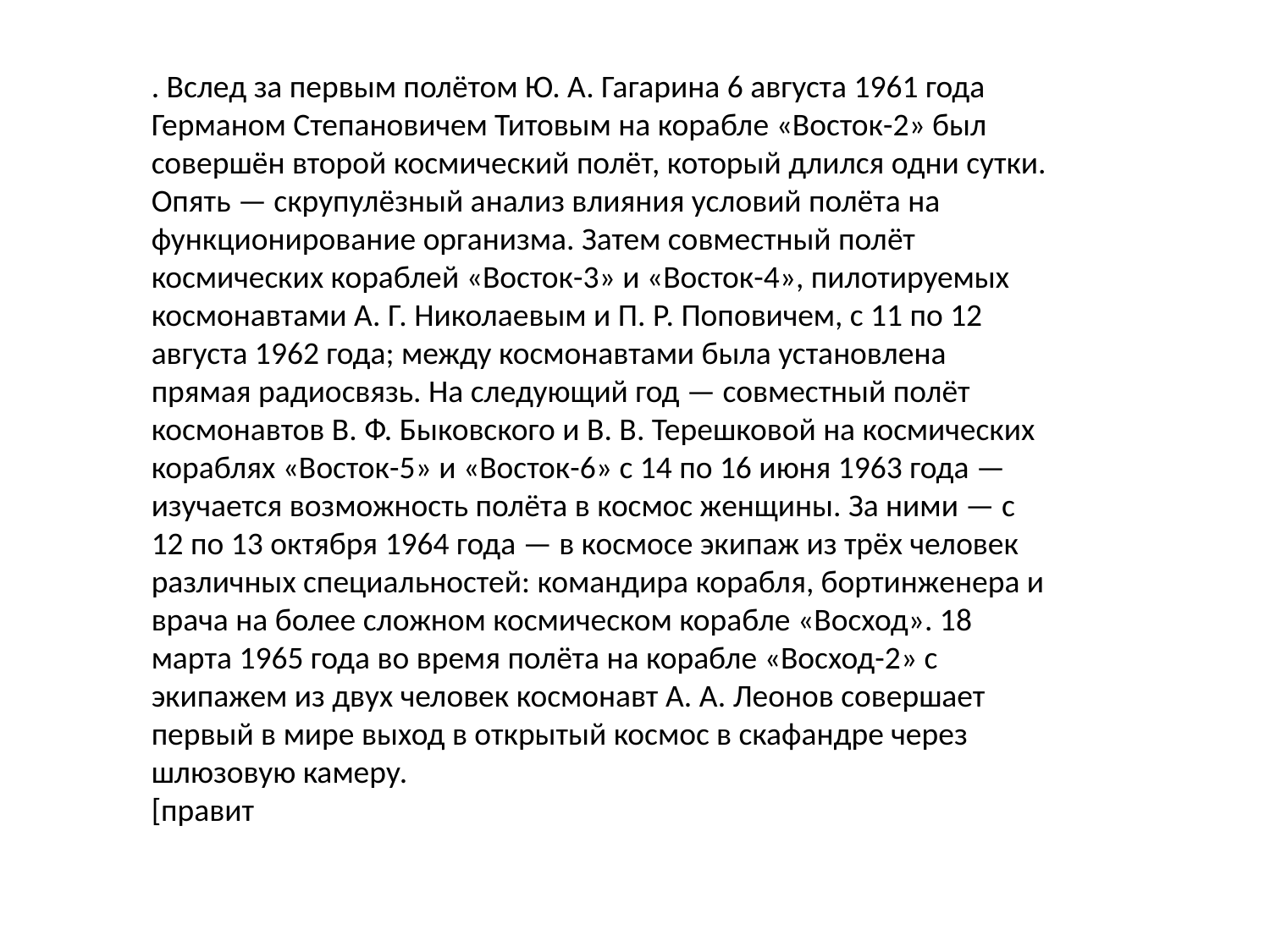

. Вслед за первым полётом Ю. А. Гагарина 6 августа 1961 года Германом Степановичем Титовым на корабле «Восток-2» был совершён второй космический полёт, который длился одни сутки. Опять — скрупулёзный анализ влияния условий полёта на функционирование организма. Затем совместный полёт космических кораблей «Восток-3» и «Восток-4», пилотируемых космонавтами А. Г. Николаевым и П. Р. Поповичем, с 11 по 12 августа 1962 года; между космонавтами была установлена прямая радиосвязь. На следующий год — совместный полёт космонавтов В. Ф. Быковского и В. В. Терешковой на космических кораблях «Восток-5» и «Восток-6» с 14 по 16 июня 1963 года — изучается возможность полёта в космос женщины. За ними — с 12 по 13 октября 1964 года — в космосе экипаж из трёх человек различных специальностей: командира корабля, бортинженера и врача на более сложном космическом корабле «Восход». 18 марта 1965 года во время полёта на корабле «Восход-2» с экипажем из двух человек космонавт А. А. Леонов совершает первый в мире выход в открытый космос в скафандре через шлюзовую камеру.
[правит